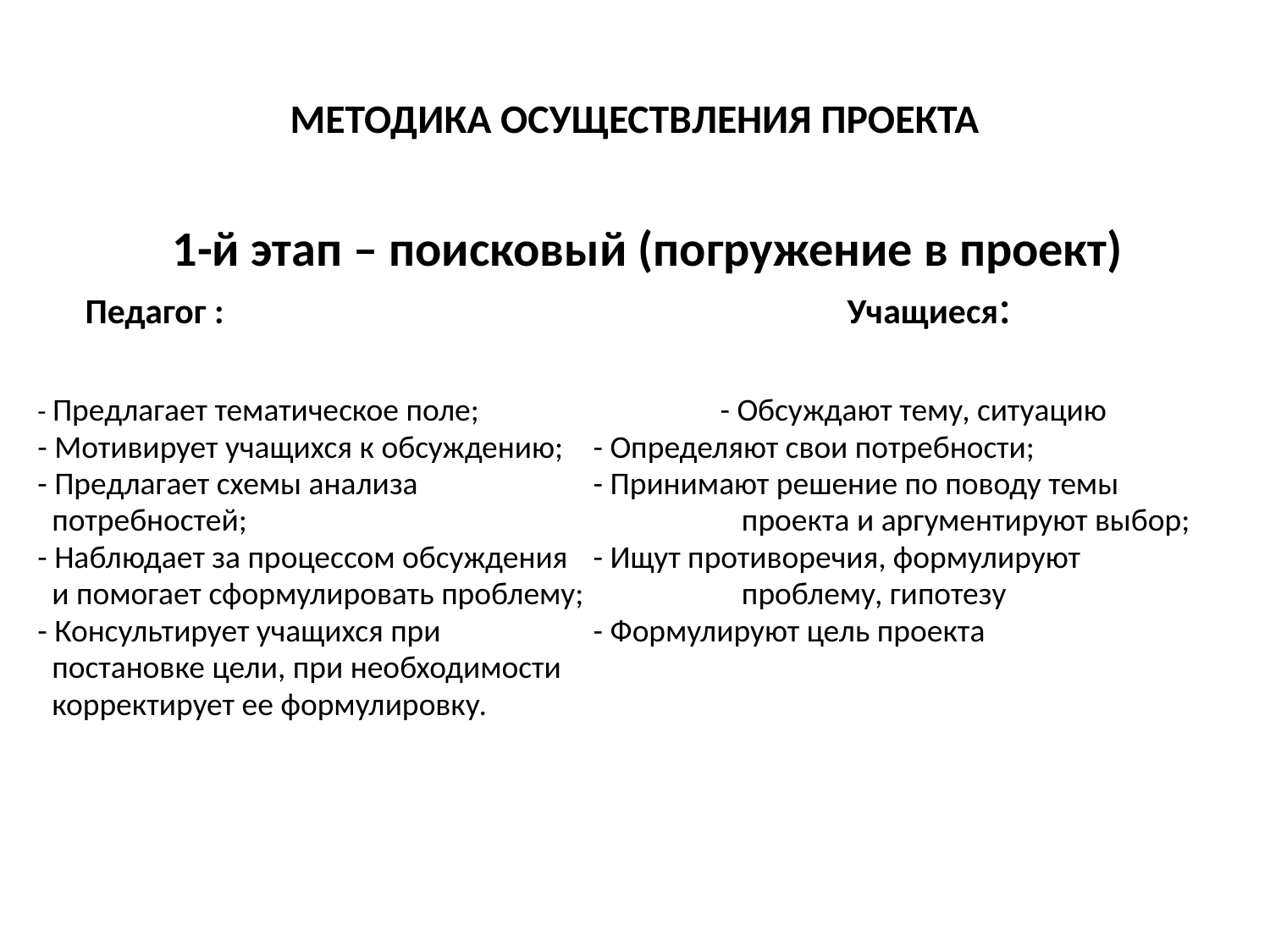

# МЕТОДИКА ОСУЩЕСТВЛЕНИЯ ПРОЕКТА
1-й этап – поисковый (погружение в проект)
	Педагог :					Учащиеся:

- Предлагает тематическое поле; 		- Обсуждают тему, ситуацию
- Мотивирует учащихся к обсуждению;	- Определяют свои потребности;
- Предлагает схемы анализа 		- Принимают решение по поводу темы
  потребностей; 				   проекта и аргументируют выбор;
- Наблюдает за процессом обсуждения	- Ищут противоречия, формулируют
  и помогает сформулировать проблему;   	   проблему, гипотезу
- Консультирует учащихся при		- Формулируют цель проекта
  постановке цели, при необходимости
  корректирует ее формулировку.